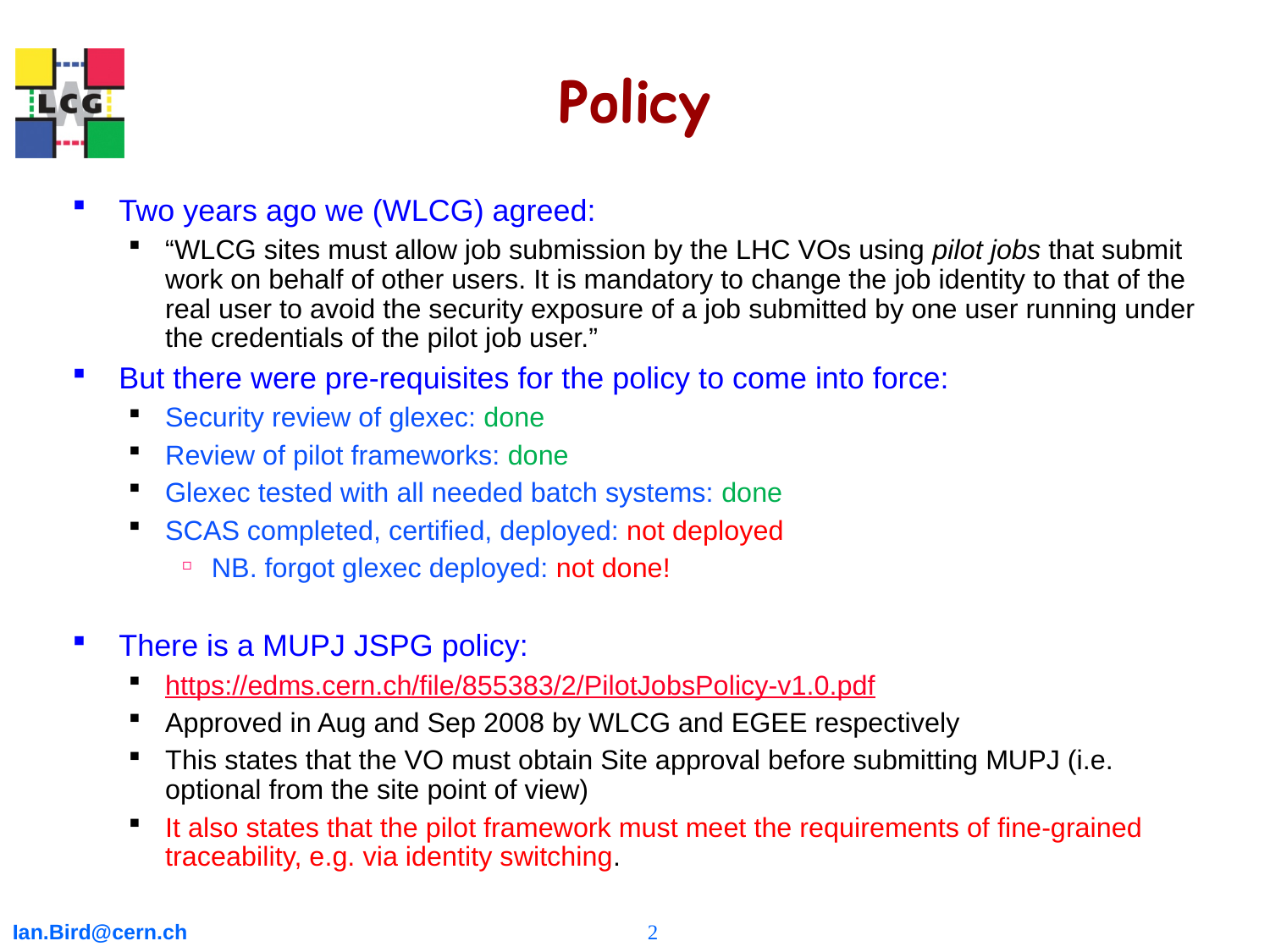

# Policy
Two years ago we (WLCG) agreed:
“WLCG sites must allow job submission by the LHC VOs using pilot jobs that submit work on behalf of other users. It is mandatory to change the job identity to that of the real user to avoid the security exposure of a job submitted by one user running under the credentials of the pilot job user.”
But there were pre-requisites for the policy to come into force:
Security review of glexec: done
Review of pilot frameworks: done
Glexec tested with all needed batch systems: done
SCAS completed, certified, deployed: not deployed
NB. forgot glexec deployed: not done!

There is a MUPJ JSPG policy:
https://edms.cern.ch/file/855383/2/PilotJobsPolicy-v1.0.pdf
Approved in Aug and Sep 2008 by WLCG and EGEE respectively
This states that the VO must obtain Site approval before submitting MUPJ (i.e. optional from the site point of view)
It also states that the pilot framework must meet the requirements of fine-grained traceability, e.g. via identity switching.